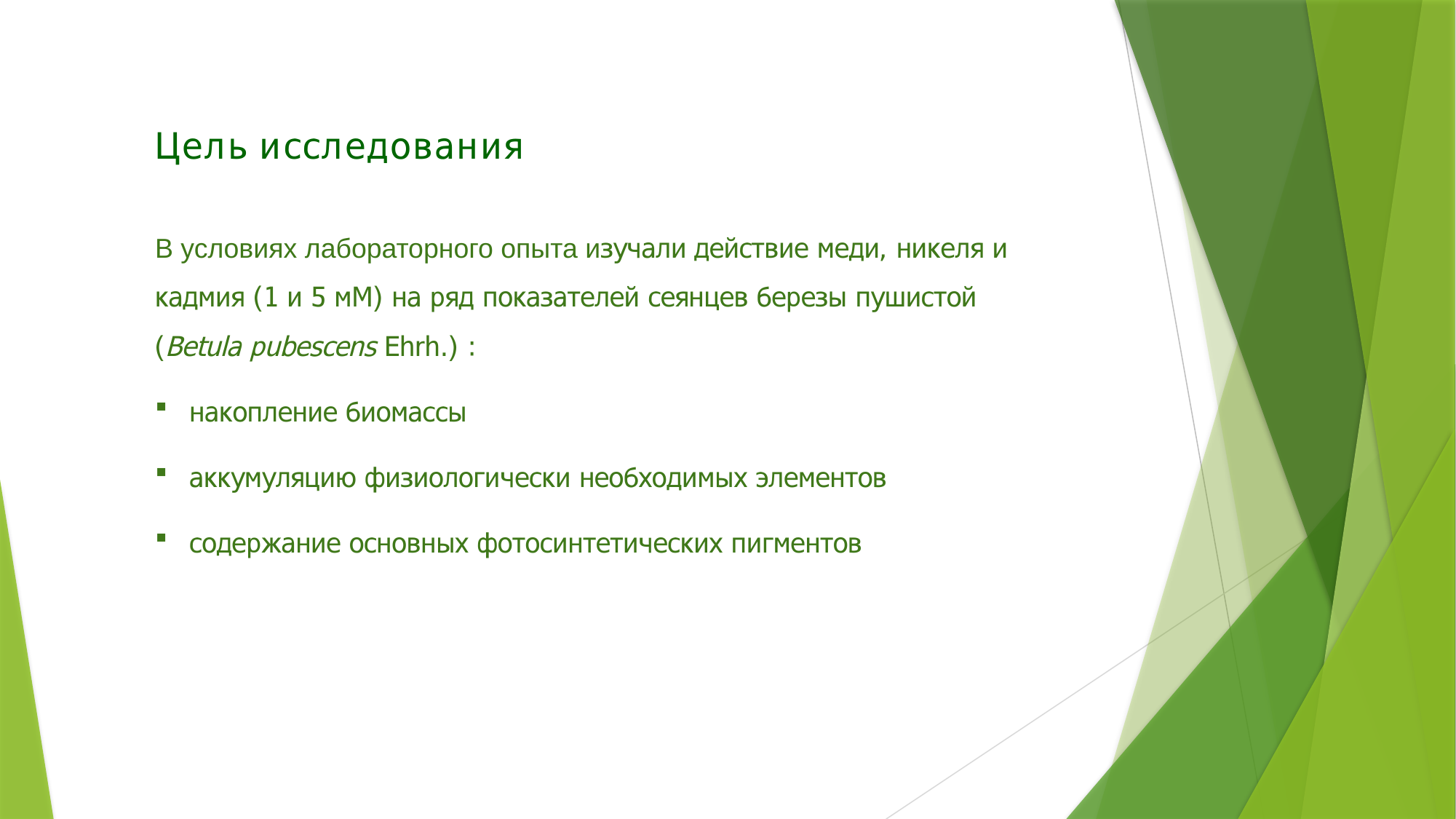

Цель исследования
В условиях лабораторного опыта изучали действие меди, никеля и кадмия (1 и 5 мМ) на ряд показателей сеянцев березы пушистой (Betula pubescens Ehrh.) :

 накопление биомассы

 аккумуляцию физиологически необходимых элементов

 содержание основных фотосинтетических пигментов